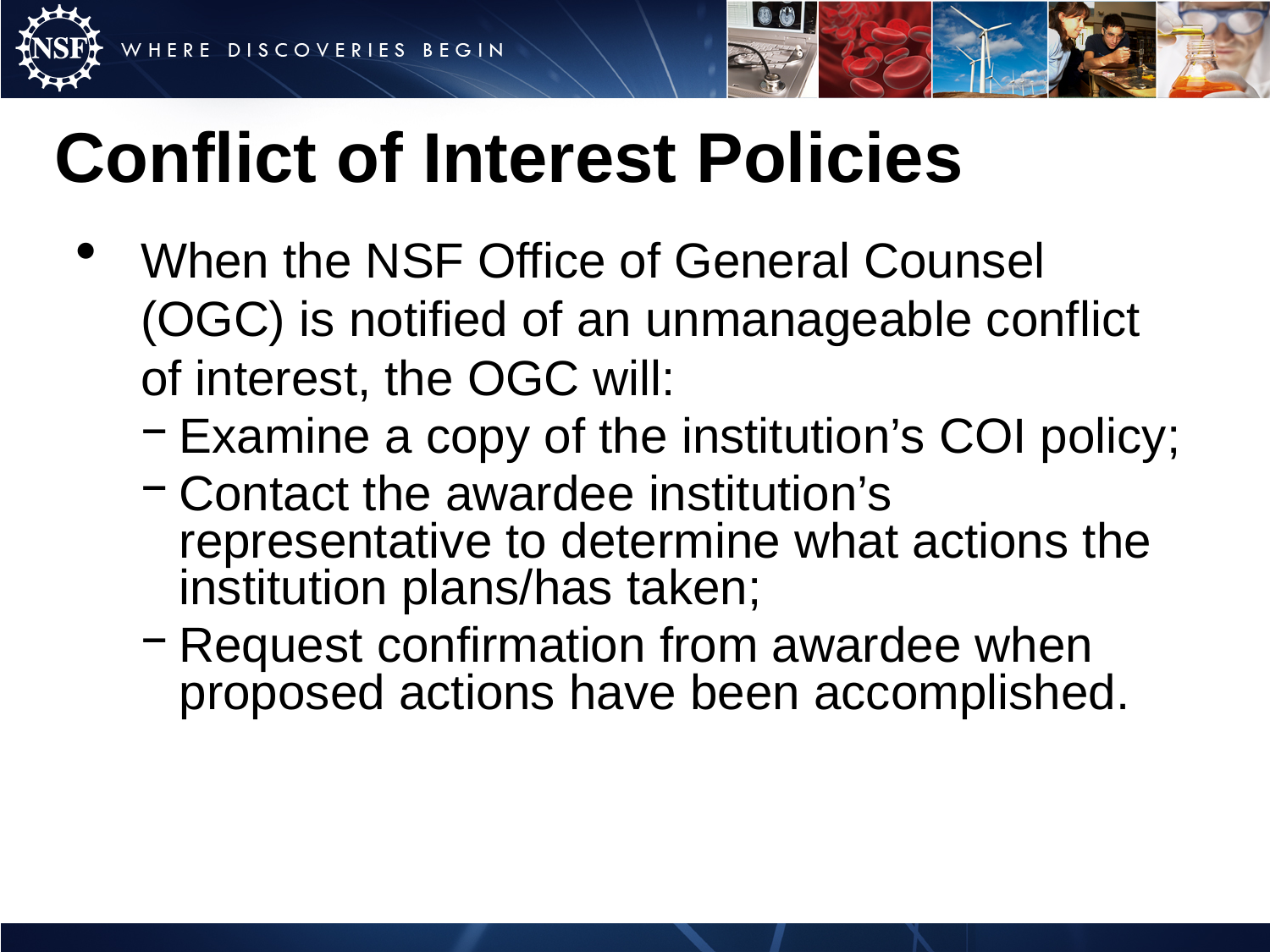

# Conflict of Interest Policies
When the NSF Office of General Counsel (OGC) is notified of an unmanageable conflict of interest, the OGC will:
Examine a copy of the institution’s COI policy;
Contact the awardee institution’s representative to determine what actions the institution plans/has taken;
Request confirmation from awardee when proposed actions have been accomplished.